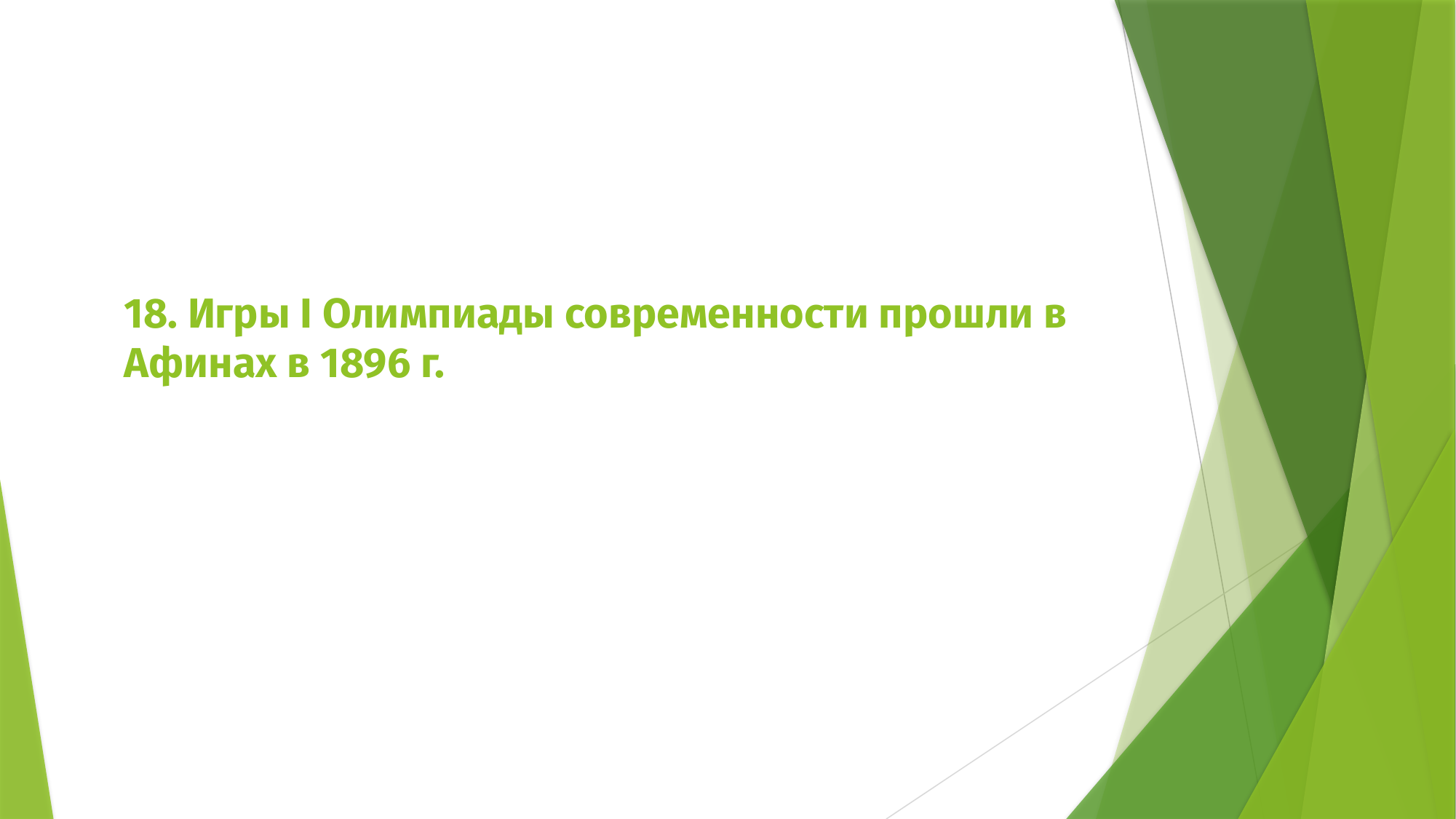

# 18. Игры I Олимпиады современности прошли в Афинах в 1896 г.